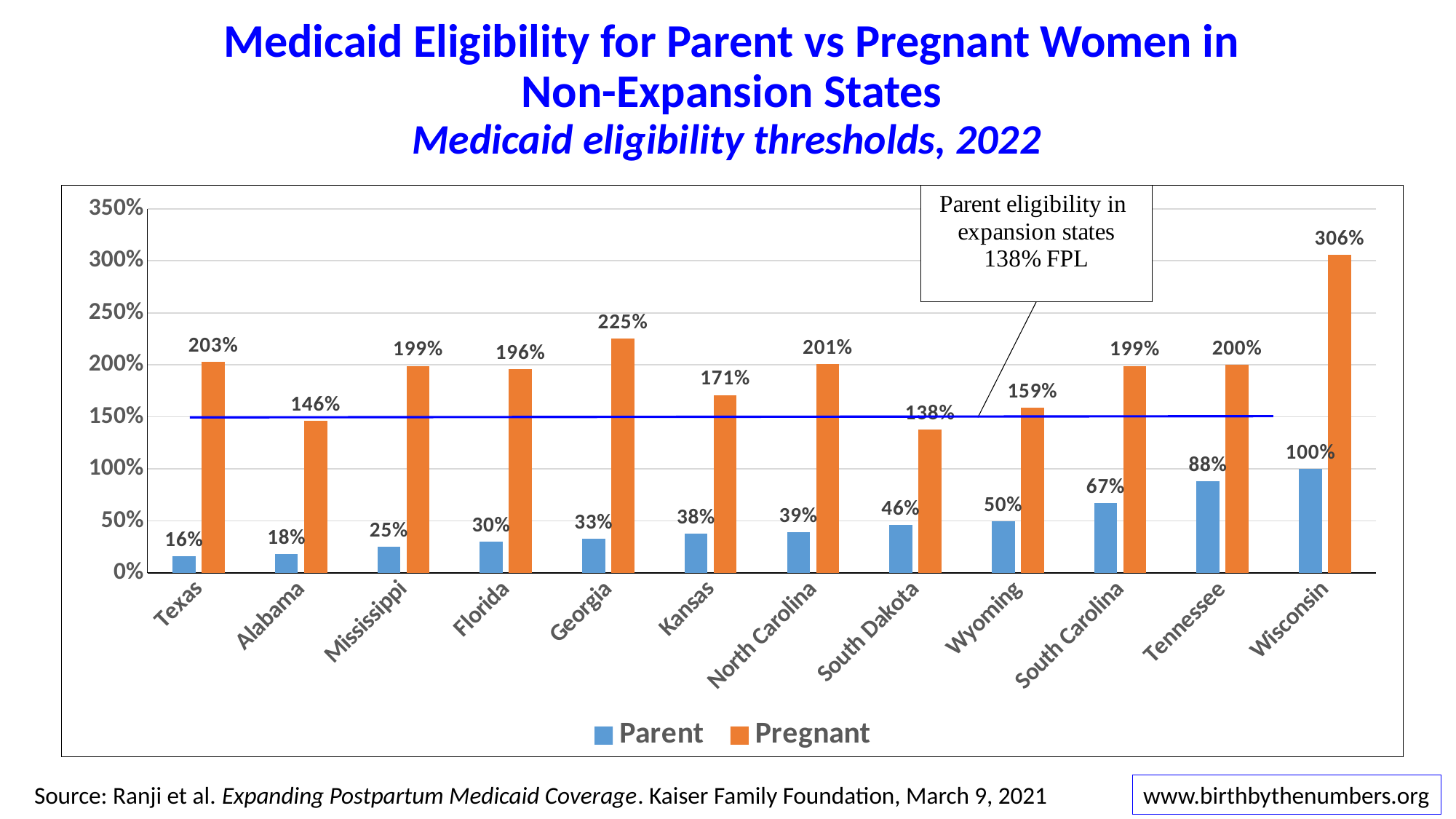

# Medicaid Eligibility for Parent vs Pregnant Women in Non-Expansion States Medicaid eligibility thresholds, 2022

### Chart

| Category | Parent  | Pregnant |
|---|---|---|
| Texas | 0.16 | 2.03 |
| Alabama | 0.18 | 1.46 |
| Mississippi | 0.25 | 1.99 |
| Florida | 0.3 | 1.96 |
| Georgia | 0.33 | 2.25 |
| Kansas | 0.38 | 1.71 |
| North Carolina | 0.39 | 2.01 |
| South Dakota | 0.46 | 1.38 |
| Wyoming | 0.5 | 1.59 |
| South Carolina | 0.67 | 1.99 |
| Tennessee | 0.88 | 2.0 |
| Wisconsin | 1.0 | 3.06 |
Source: Ranji et al. Expanding Postpartum Medicaid Coverage. Kaiser Family Foundation, March 9, 2021
www.birthbythenumbers.org